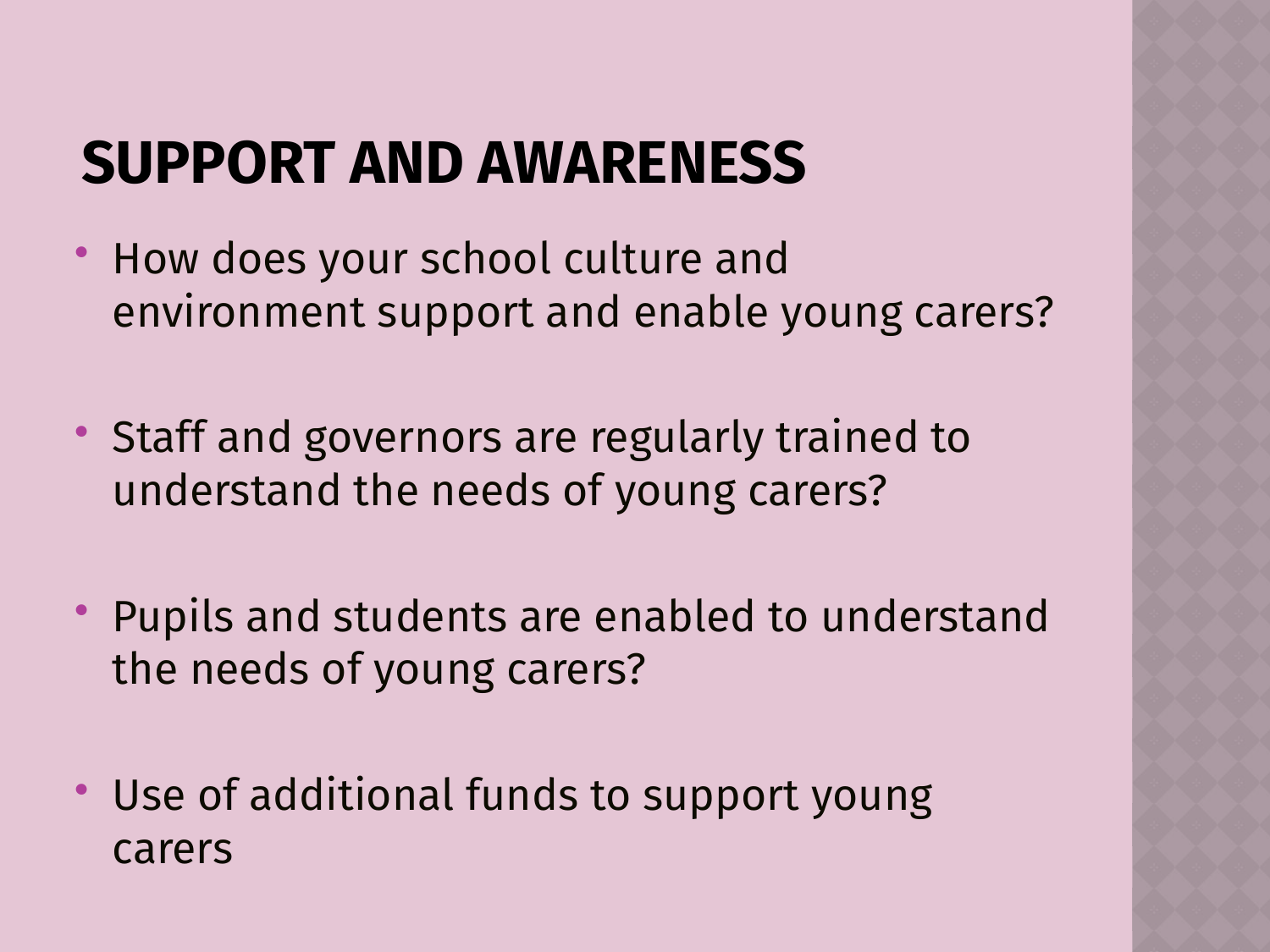

# Support and awareness
How does your school culture and environment support and enable young carers?

Staff and governors are regularly trained to understand the needs of young carers?

Pupils and students are enabled to understand the needs of young carers?

Use of additional funds to support young carers